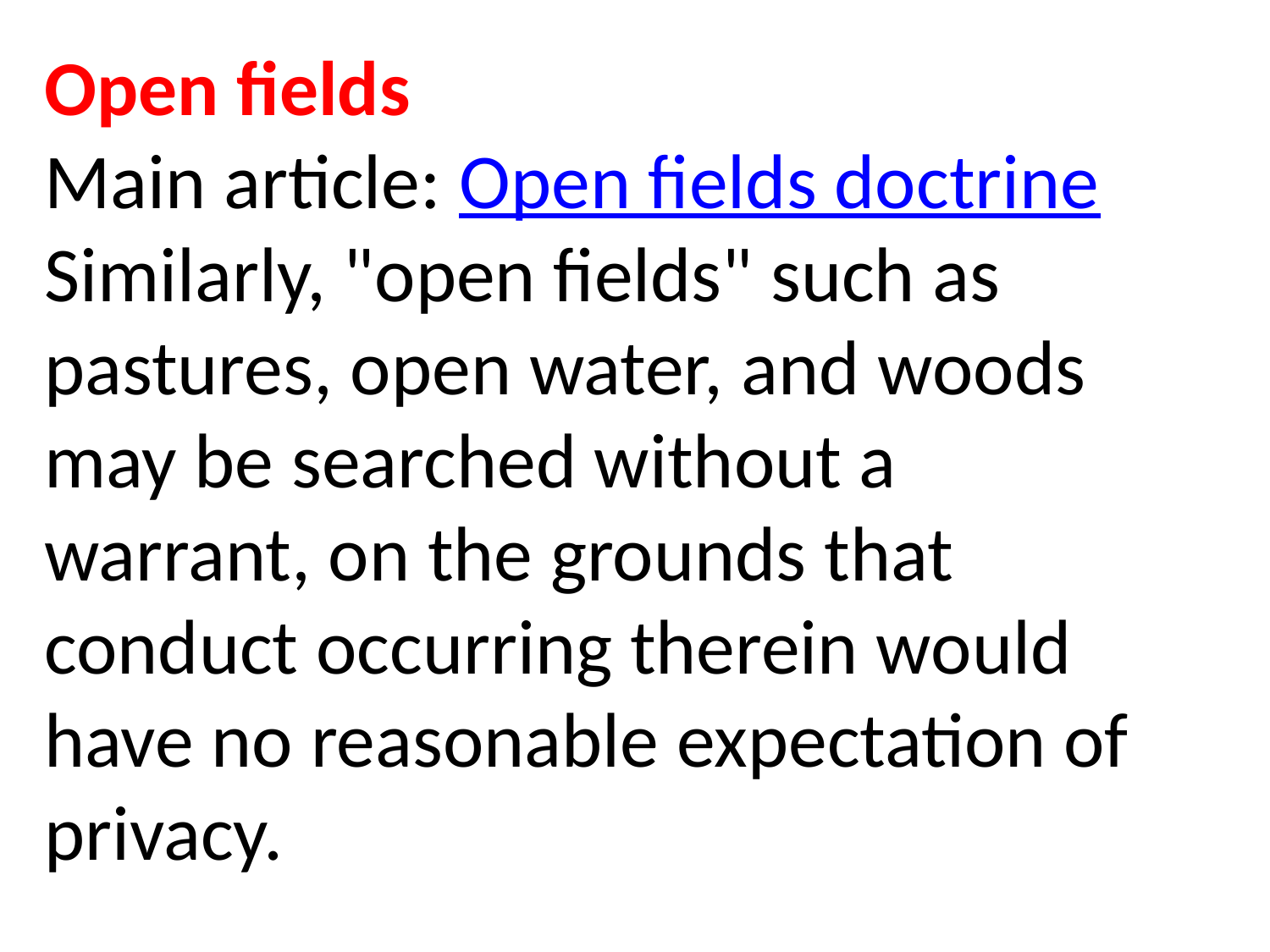

Open fields
Main article: Open fields doctrine
Similarly, "open fields" such as pastures, open water, and woods may be searched without a warrant, on the grounds that conduct occurring therein would have no reasonable expectation of privacy.